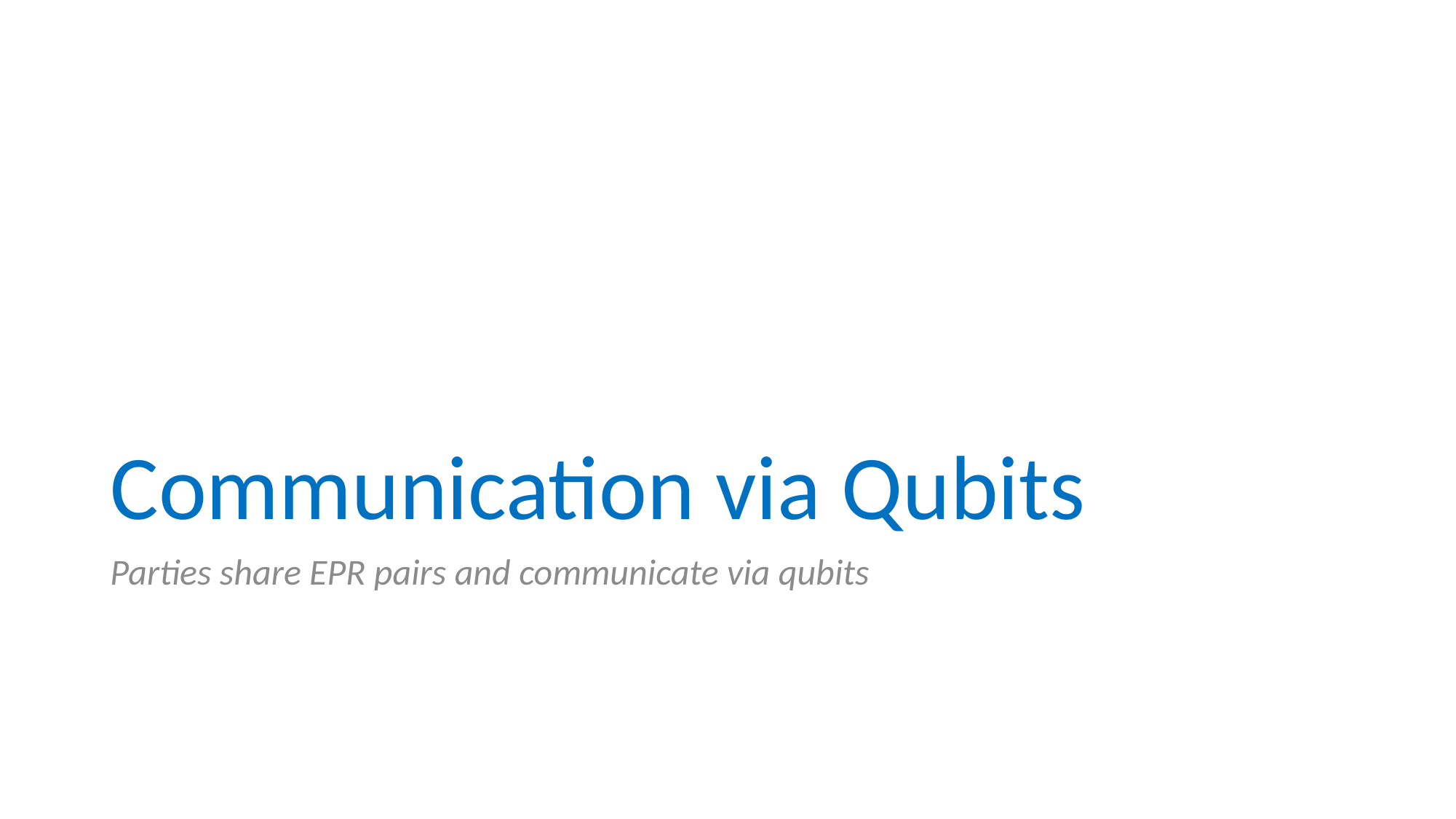

# Communication via Qubits
Parties share EPR pairs and communicate via qubits